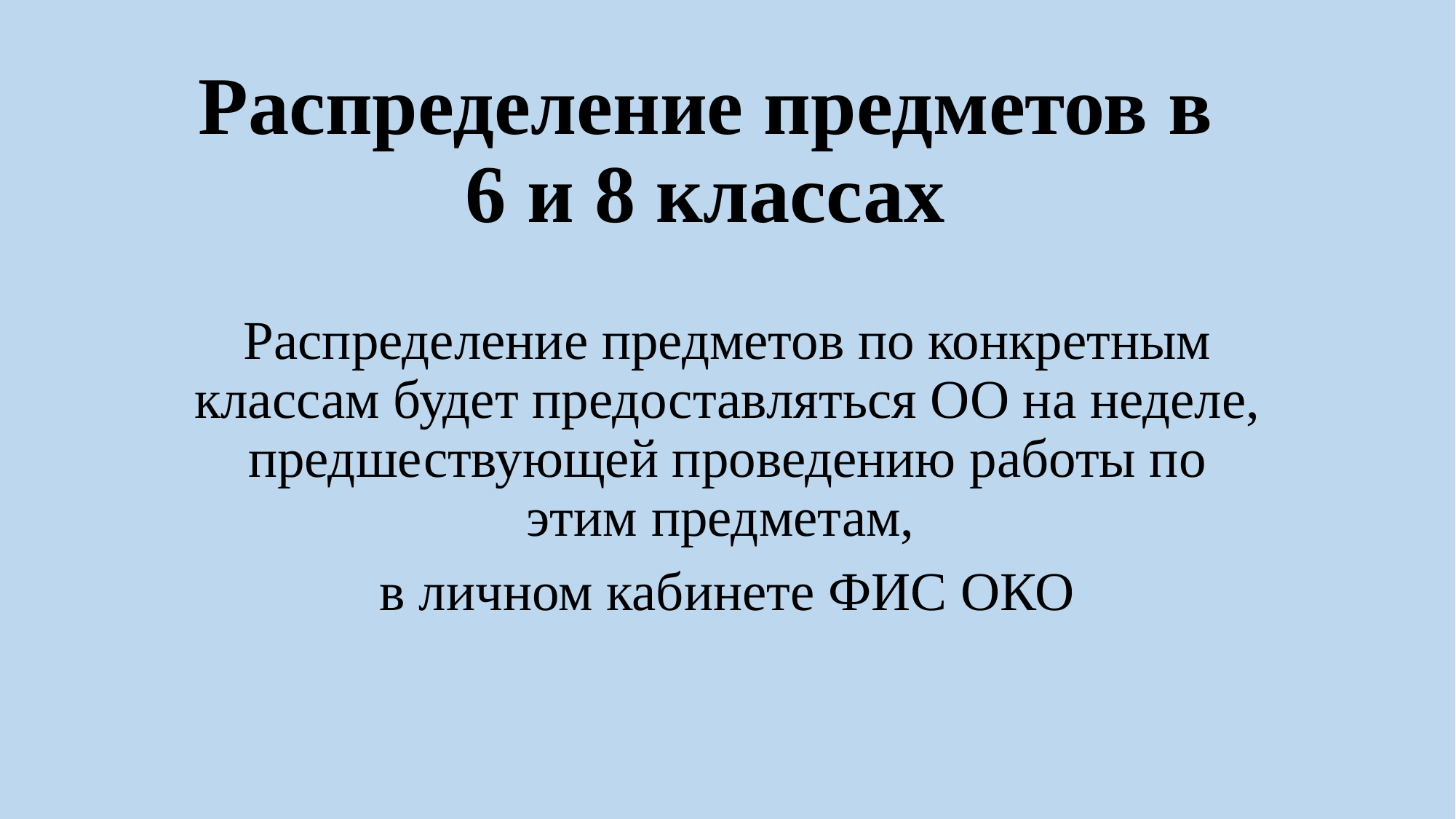

# Распределение предметов в 6 и 8 классах
Распределение предметов по конкретным классам будет предоставляться ОО на неделе, предшествующей проведению работы по этим предметам,
в личном кабинете ФИС ОКО